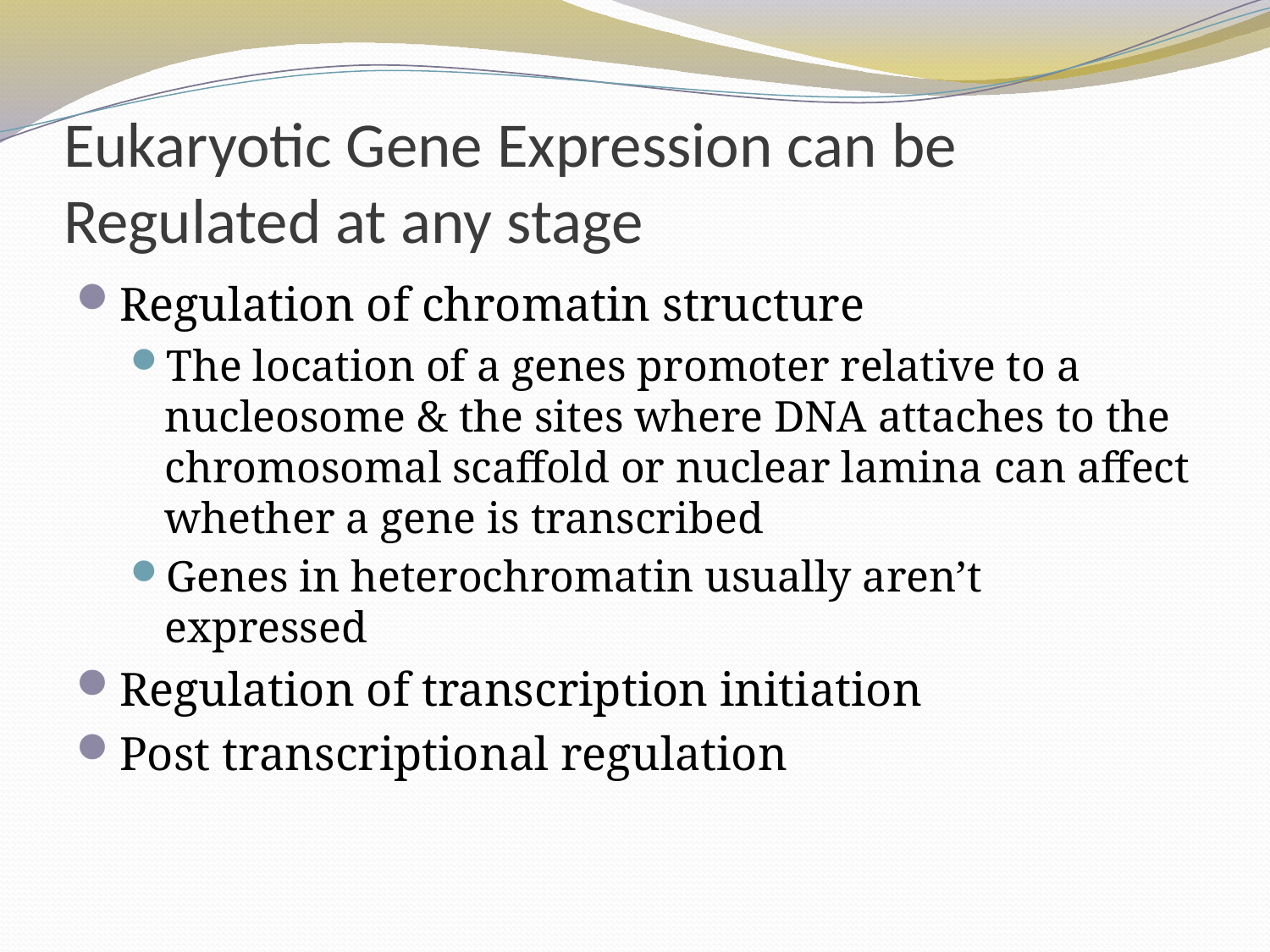

# Eukaryotic Gene Expression can be Regulated at any stage
Regulation of chromatin structure
The location of a genes promoter relative to a nucleosome & the sites where DNA attaches to the chromosomal scaffold or nuclear lamina can affect whether a gene is transcribed
Genes in heterochromatin usually aren’t expressed
Regulation of transcription initiation
Post transcriptional regulation